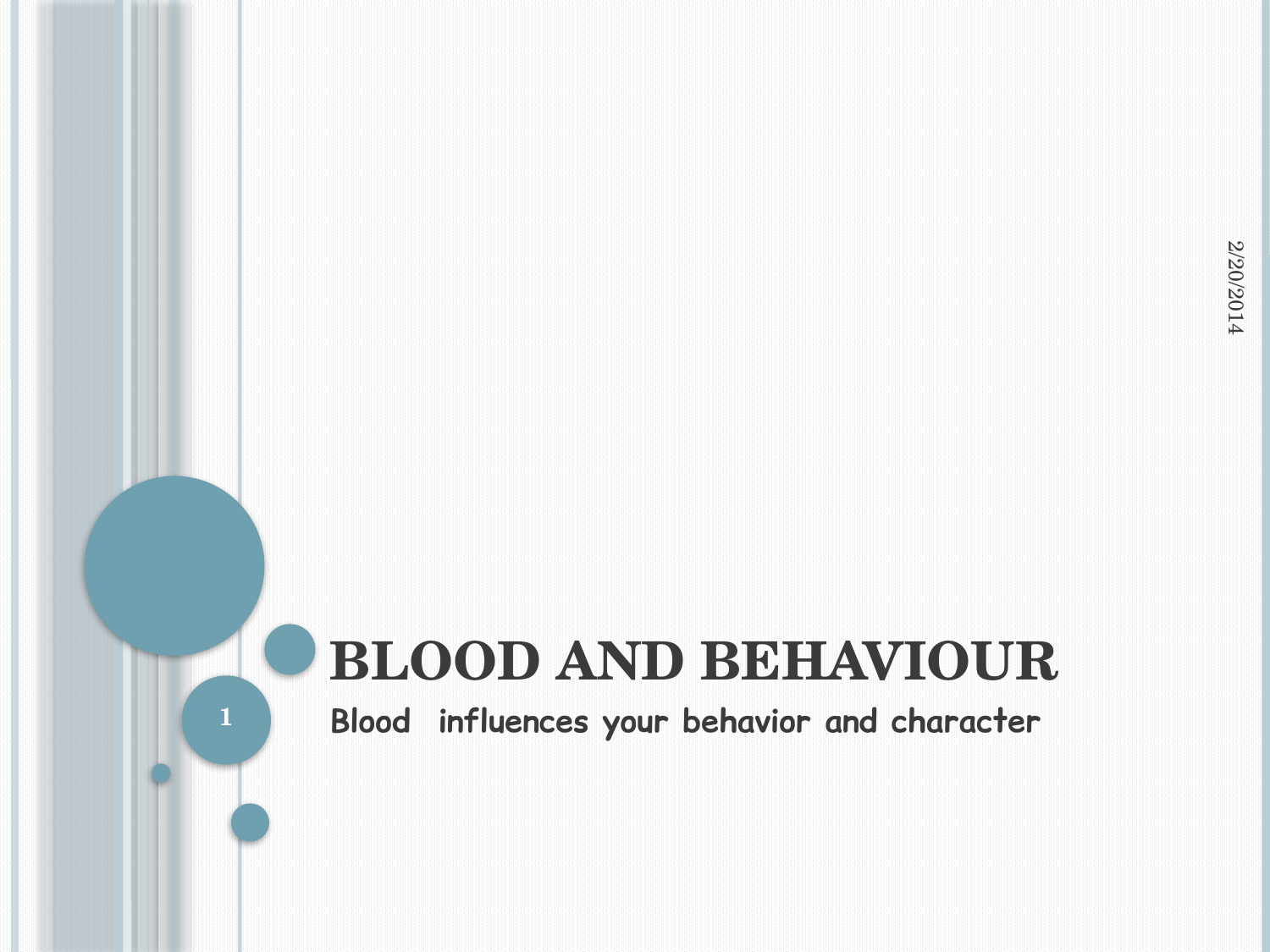

2/20/2014
# BLOOD AND BEHAVIOUR
1
Blood  influences your behavior and character